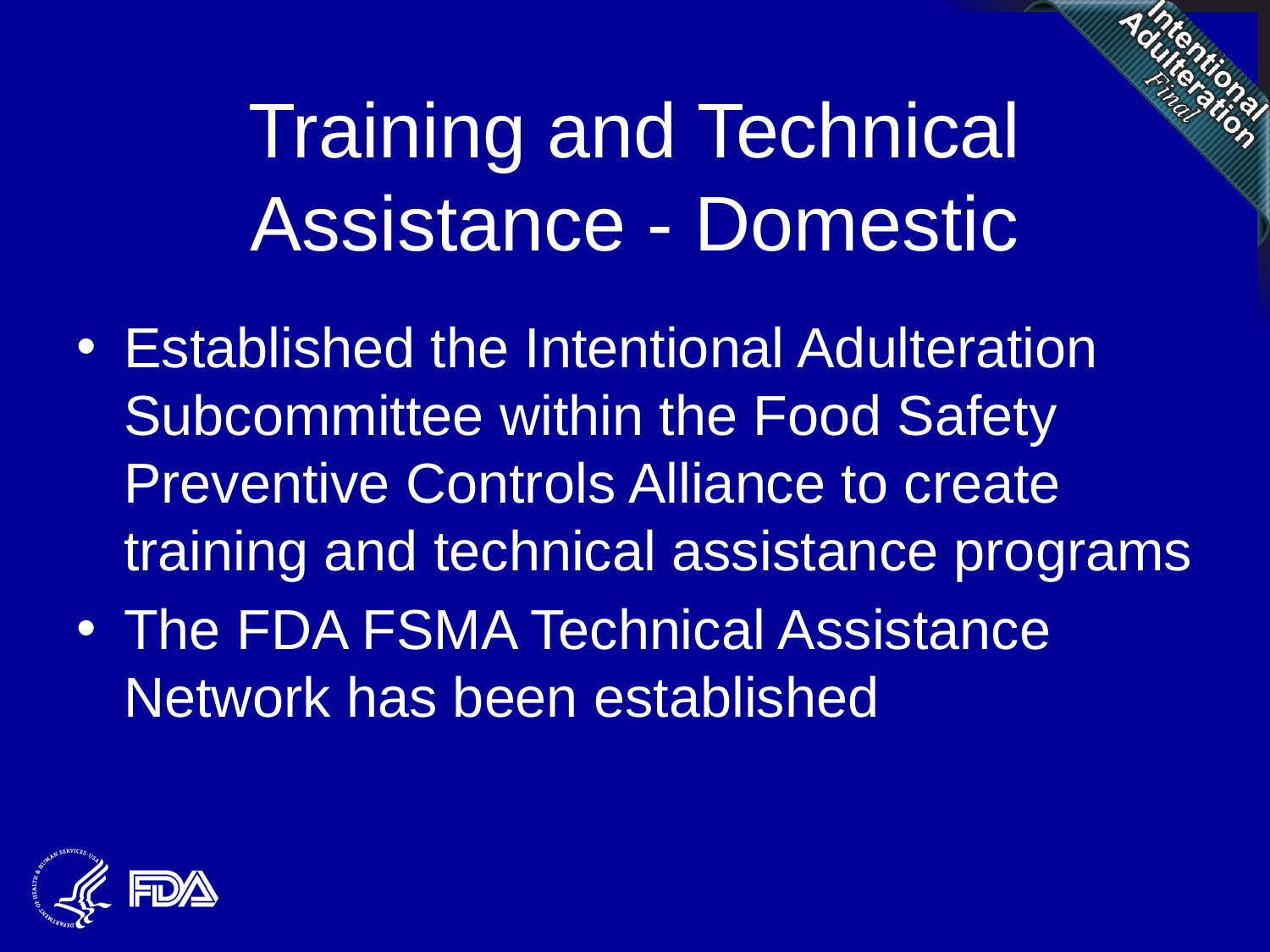

# Training and Technical Assistance - Domestic
Established the Intentional Adulteration Subcommittee within the Food Safety Preventive Controls Alliance to create training and technical assistance programs
The FDA FSMA Technical Assistance Network has been established